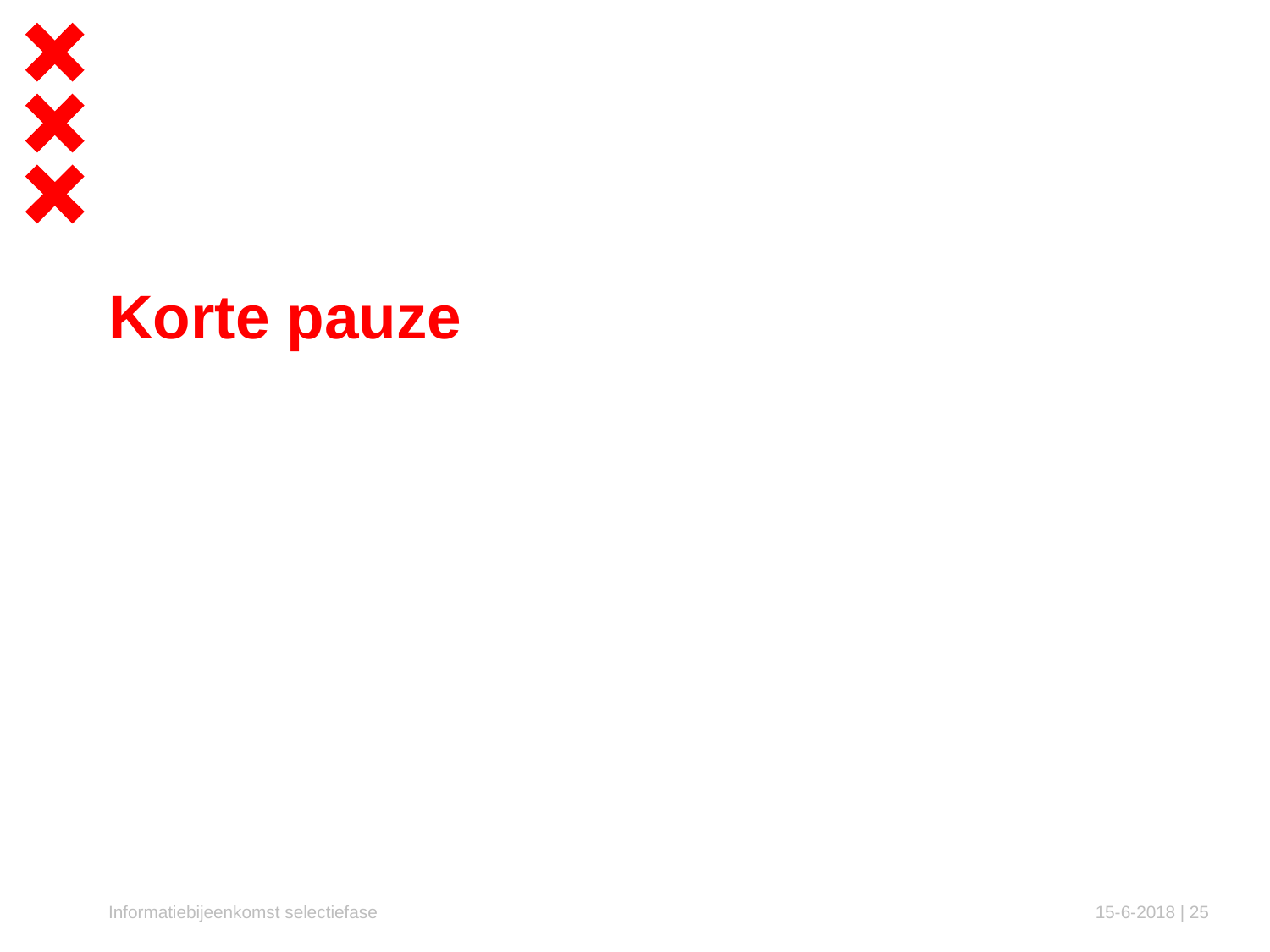

# Korte pauze
Informatiebijeenkomst selectiefase
15-6-2018
| 25